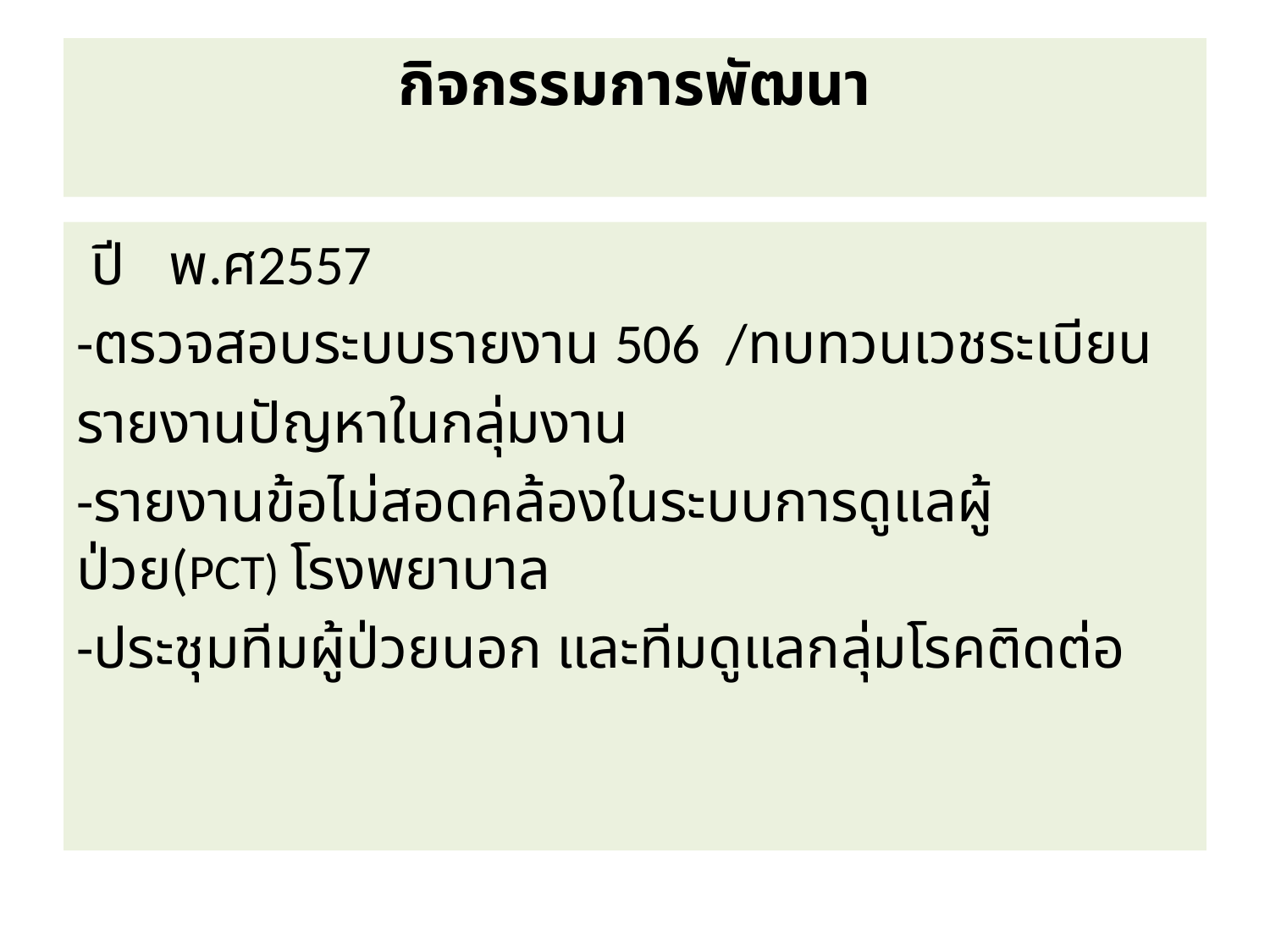

# กิจกรรมการพัฒนา
 ปี   พ.ศ2557
-ตรวจสอบระบบรายงาน 506  /ทบทวนเวชระเบียน
รายงานปัญหาในกลุ่มงาน
-รายงานข้อไม่สอดคล้องในระบบการดูแลผู้ป่วย(PCT) โรงพยาบาล
-ประชุมทีมผู้ป่วยนอก และทีมดูแลกลุ่มโรคติดต่อ